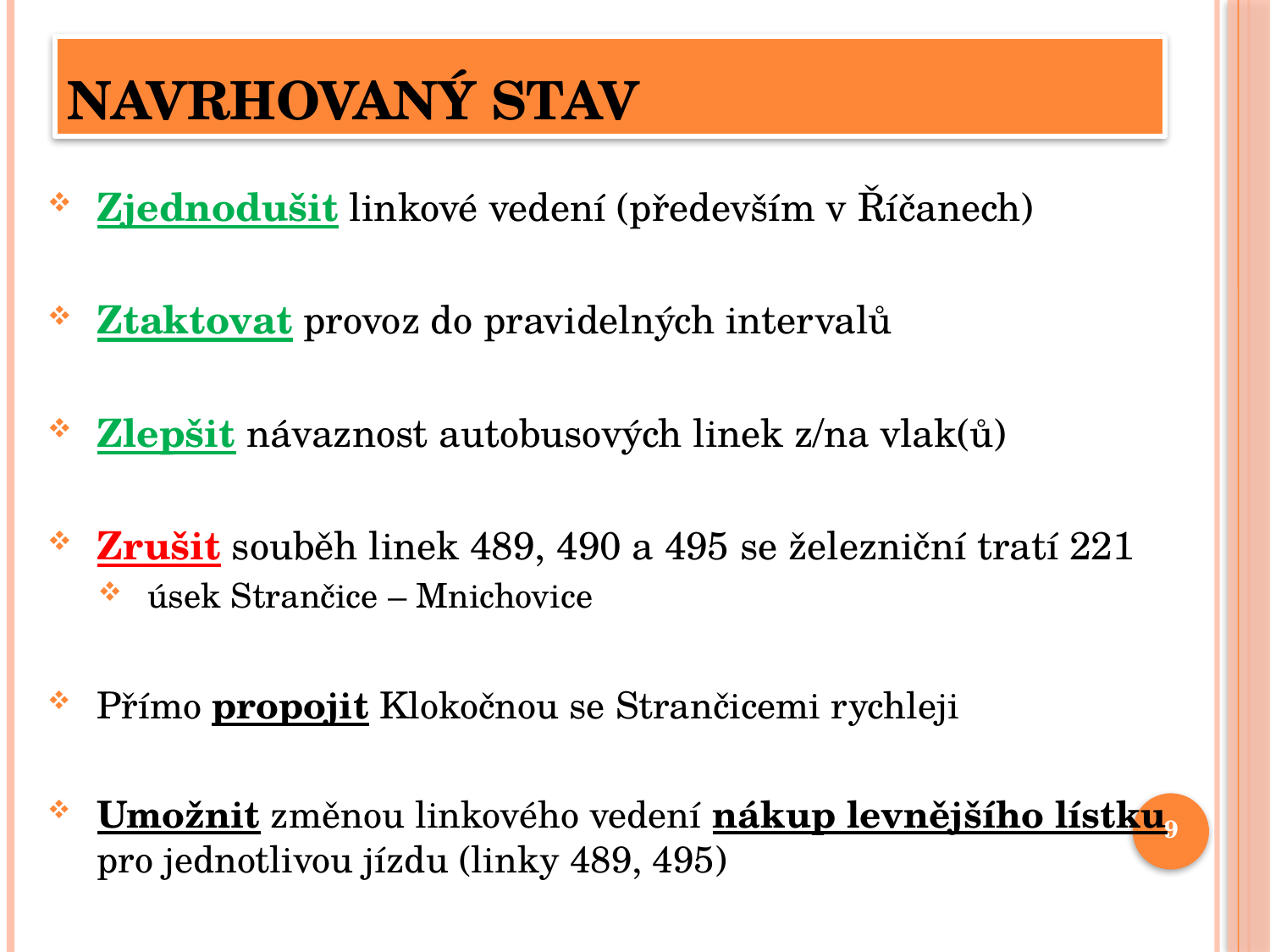

# Navrhovaný stav
Zjednodušit linkové vedení (především v Říčanech)

Ztaktovat provoz do pravidelných intervalů

Zlepšit návaznost autobusových linek z/na vlak(ů)

Zrušit souběh linek 489, 490 a 495 se železniční tratí 221
úsek Strančice – Mnichovice

Přímo propojit Klokočnou se Strančicemi rychleji

Umožnit změnou linkového vedení nákup levnějšího lístku pro jednotlivou jízdu (linky 489, 495)
9